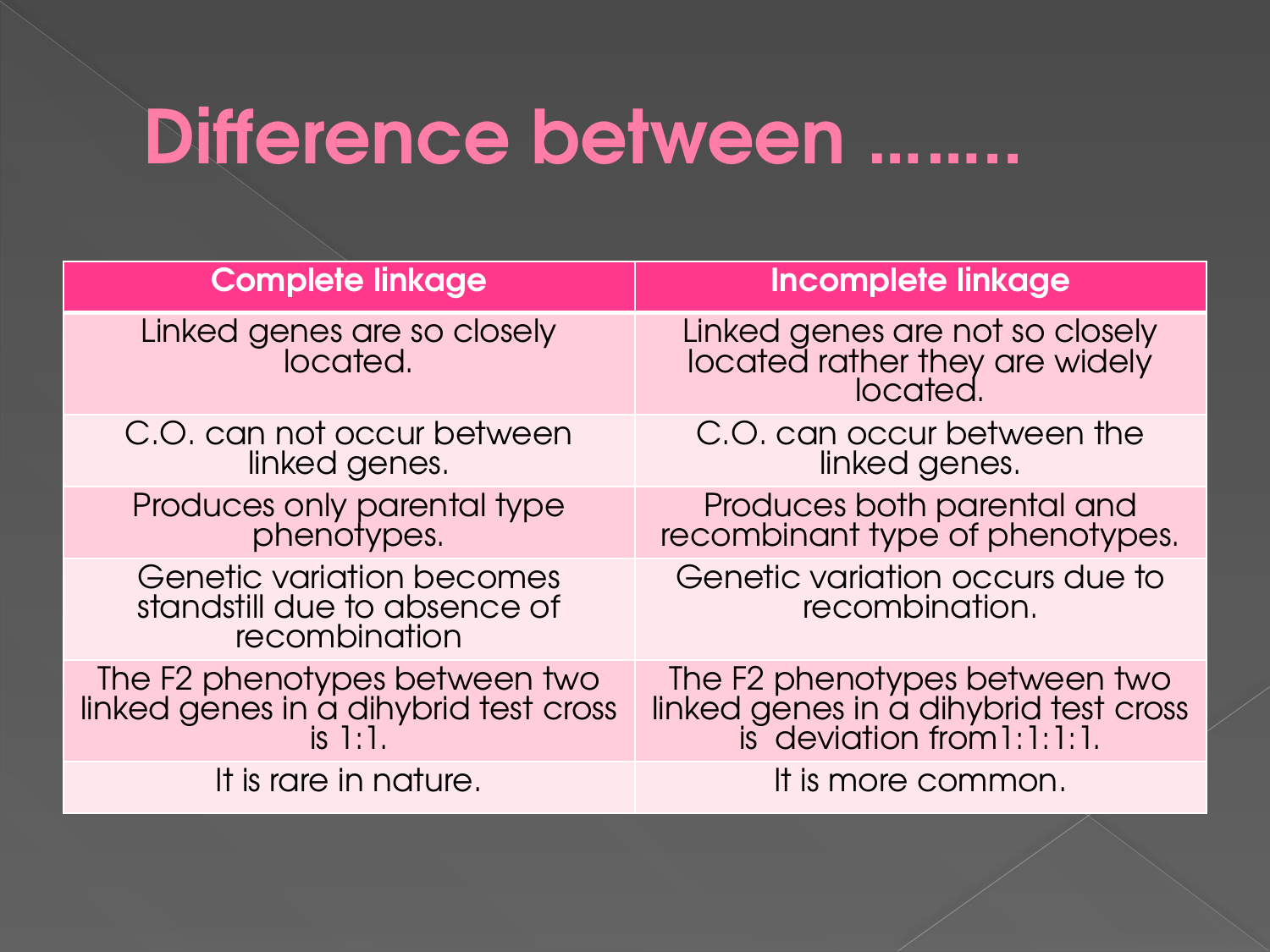

# Difference between ……..
| Complete linkage | Incomplete linkage |
| --- | --- |
| Linked genes are so closely located. | Linked genes are not so closely located rather they are widely located. |
| C.O. can not occur between linked genes. | C.O. can occur between the linked genes. |
| Produces only parental type phenotypes. | Produces both parental and recombinant type of phenotypes. |
| Genetic variation becomes standstill due to absence of recombination | Genetic variation occurs due to recombination. |
| The F2 phenotypes between two linked genes in a dihybrid test cross is 1:1. | The F2 phenotypes between two linked genes in a dihybrid test cross is deviation from1:1:1:1. |
| It is rare in nature. | It is more common. |